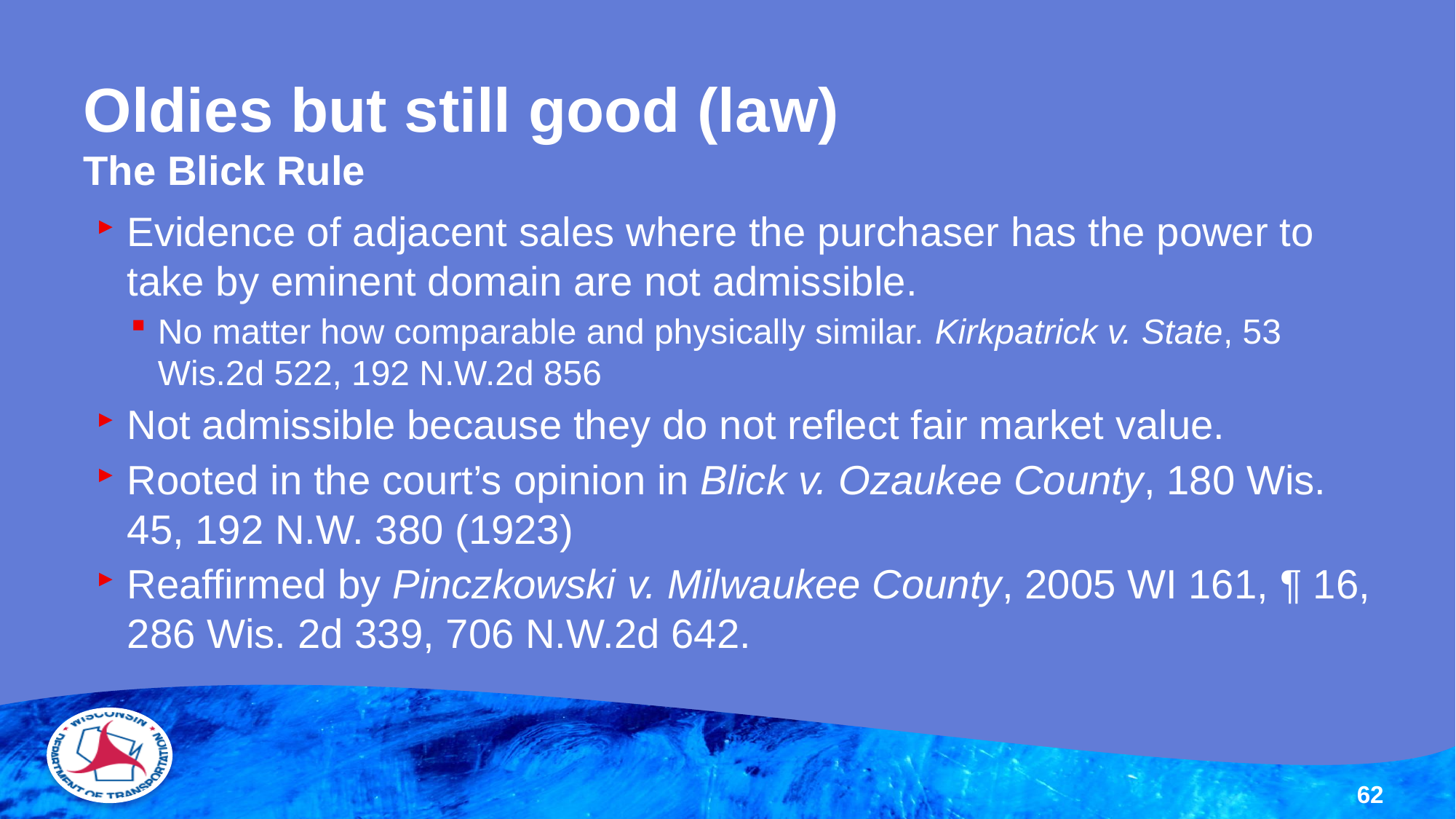

# Oldies but still good (law) The Blick Rule
Evidence of adjacent sales where the purchaser has the power to take by eminent domain are not admissible.
No matter how comparable and physically similar. Kirkpatrick v. State, 53 Wis.2d 522, 192 N.W.2d 856
Not admissible because they do not reflect fair market value.
Rooted in the court’s opinion in Blick v. Ozaukee County, 180 Wis. 45, 192 N.W. 380 (1923)
Reaffirmed by Pinczkowski v. Milwaukee County, 2005 WI 161, ¶ 16, 286 Wis. 2d 339, 706 N.W.2d 642.
62